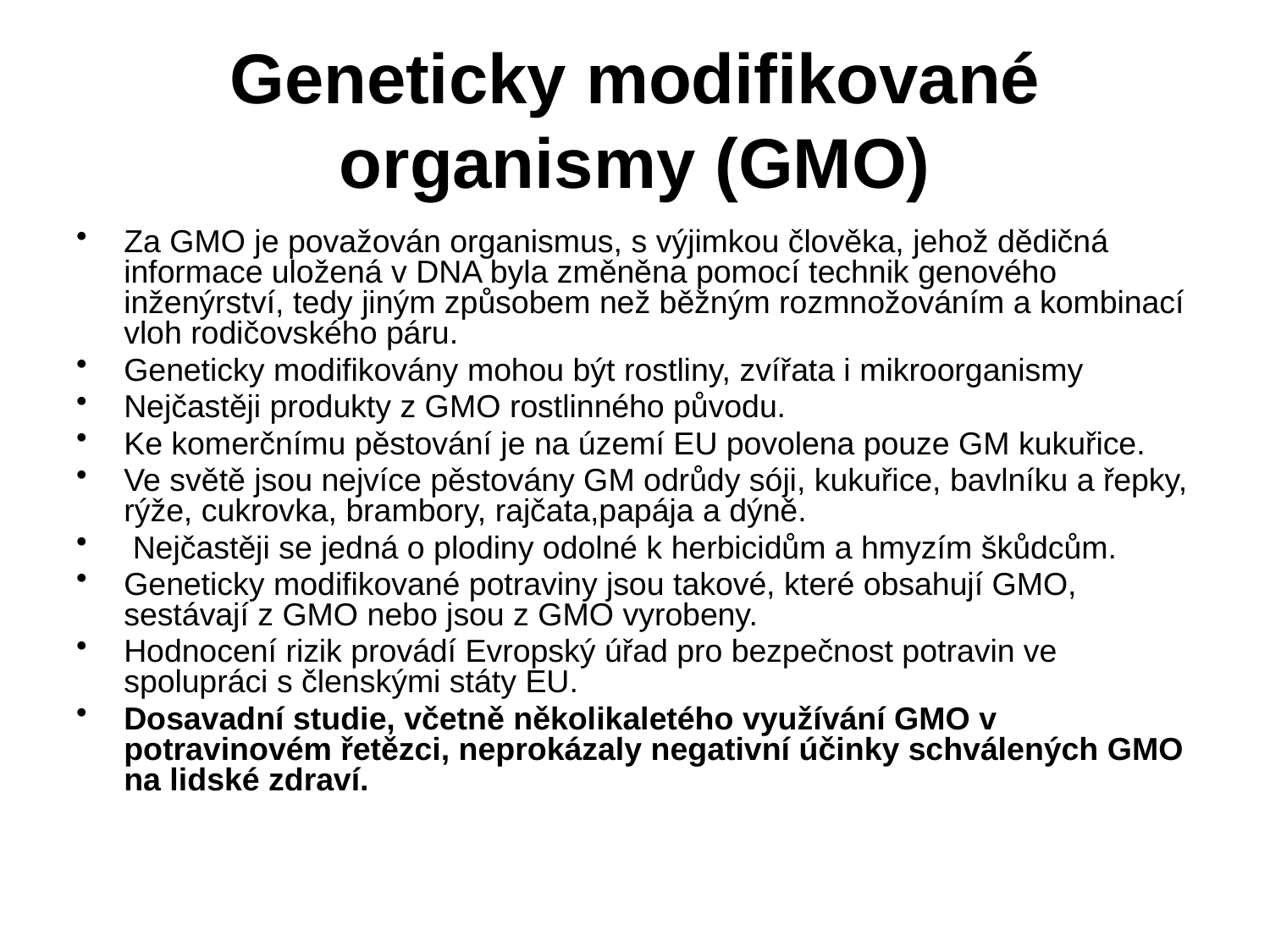

# Geneticky modifikované organismy (GMO)
Za GMO je považován organismus, s výjimkou člověka, jehož dědičná informace uložená v DNA byla změněna pomocí technik genového inženýrství, tedy jiným způsobem než běžným rozmnožováním a kombinací vloh rodičovského páru.
Geneticky modifikovány mohou být rostliny, zvířata i mikroorganismy
Nejčastěji produkty z GMO rostlinného původu.
Ke komerčnímu pěstování je na území EU povolena pouze GM kukuřice.
Ve světě jsou nejvíce pěstovány GM odrůdy sóji, kukuřice, bavlníku a řepky, rýže, cukrovka, brambory, rajčata,papája a dýně.
 Nejčastěji se jedná o plodiny odolné k herbicidům a hmyzím škůdcům.
Geneticky modifikované potraviny jsou takové, které obsahují GMO, sestávají z GMO nebo jsou z GMO vyrobeny.
Hodnocení rizik provádí Evropský úřad pro bezpečnost potravin ve spolupráci s členskými státy EU.
Dosavadní studie, včetně několikaletého využívání GMO v potravinovém řetězci, neprokázaly negativní účinky schválených GMO na lidské zdraví.